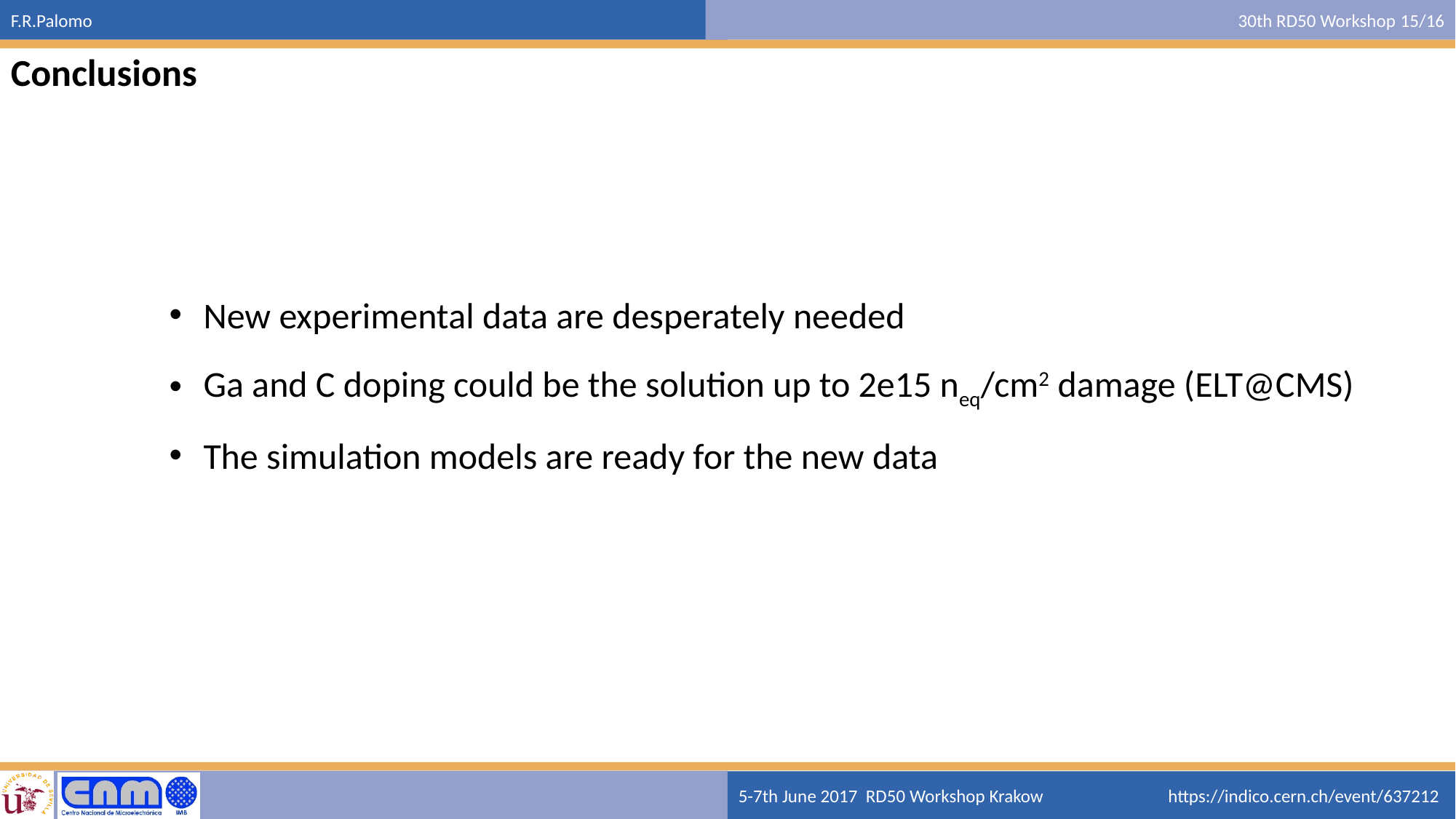

Conclusions
New experimental data are desperately needed
Ga and C doping could be the solution up to 2e15 neq/cm2 damage (ELT@CMS)
The simulation models are ready for the new data